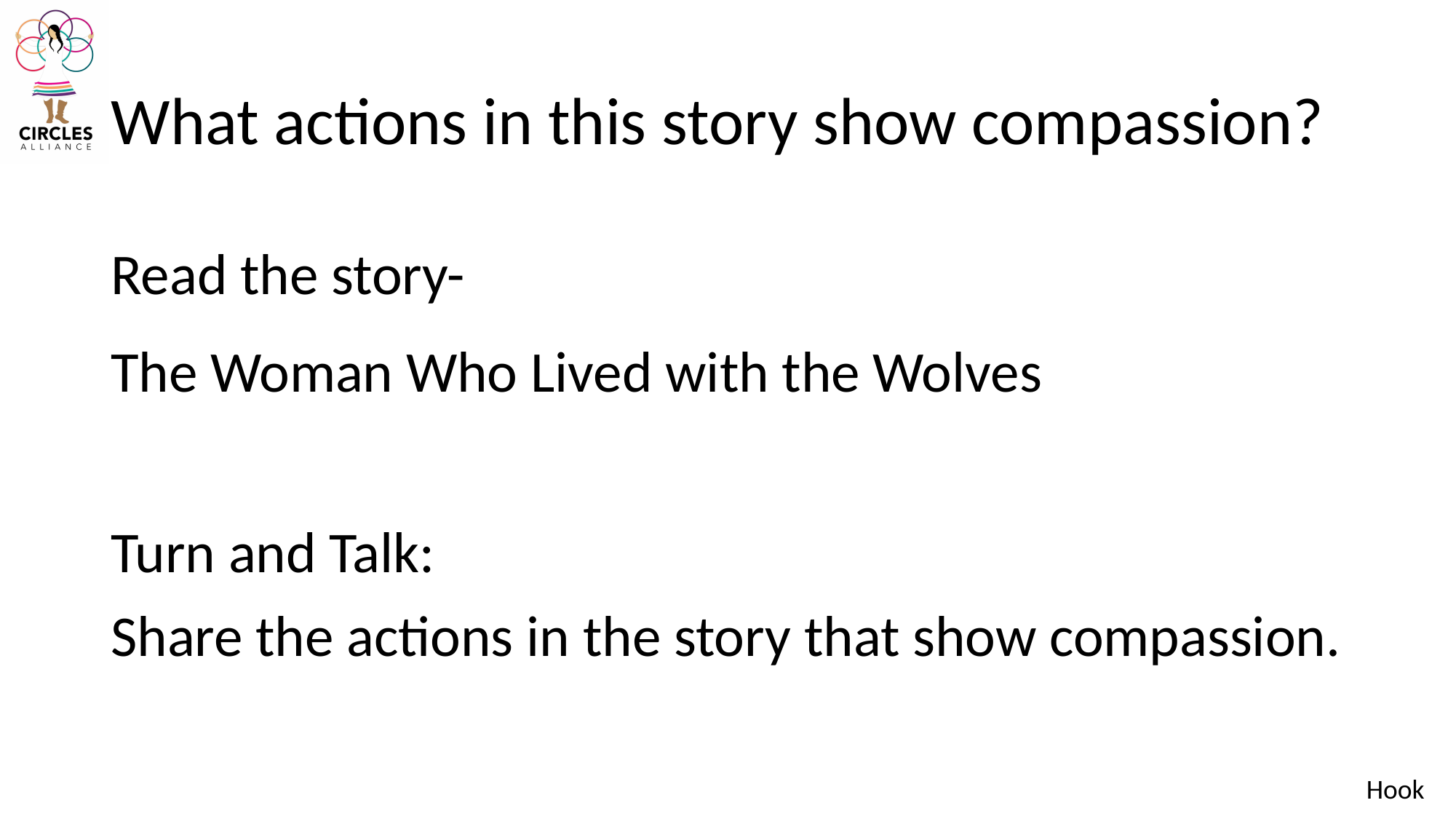

# What actions in this story show compassion?
Read the story-
The Woman Who Lived with the Wolves

Turn and Talk:
Share the actions in the story that show compassion.
Hook